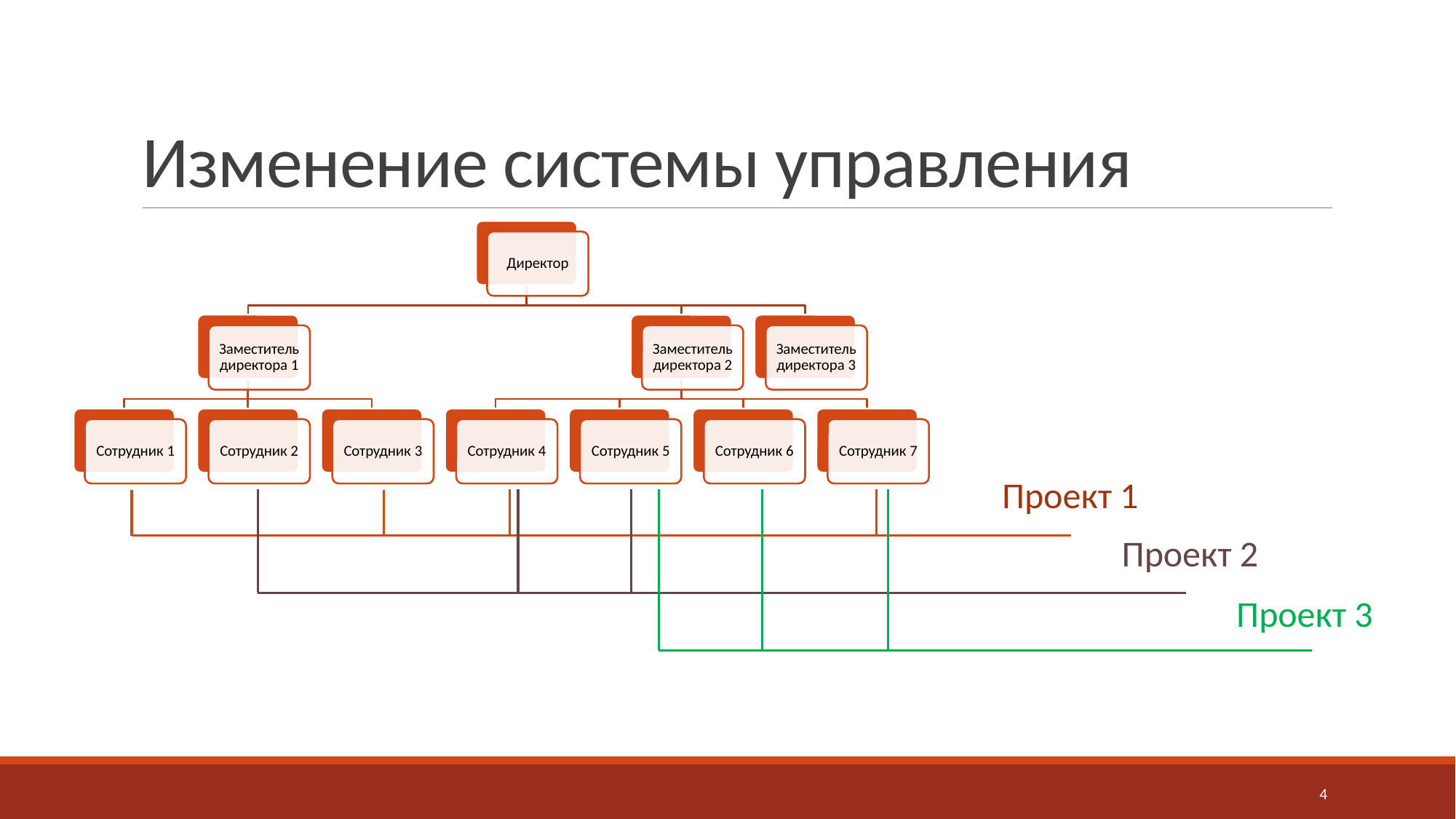

# Изменение системы управления
Директор
Заместитель директора 1
Сотрудник 1
Сотрудник 2
Сотрудник 3
Заместитель директора 2
Сотрудник 4
Сотрудник 5
Сотрудник 6
Сотрудник 7
Заместитель директора 3
Проект 1
Проект 2
Проект 3
4